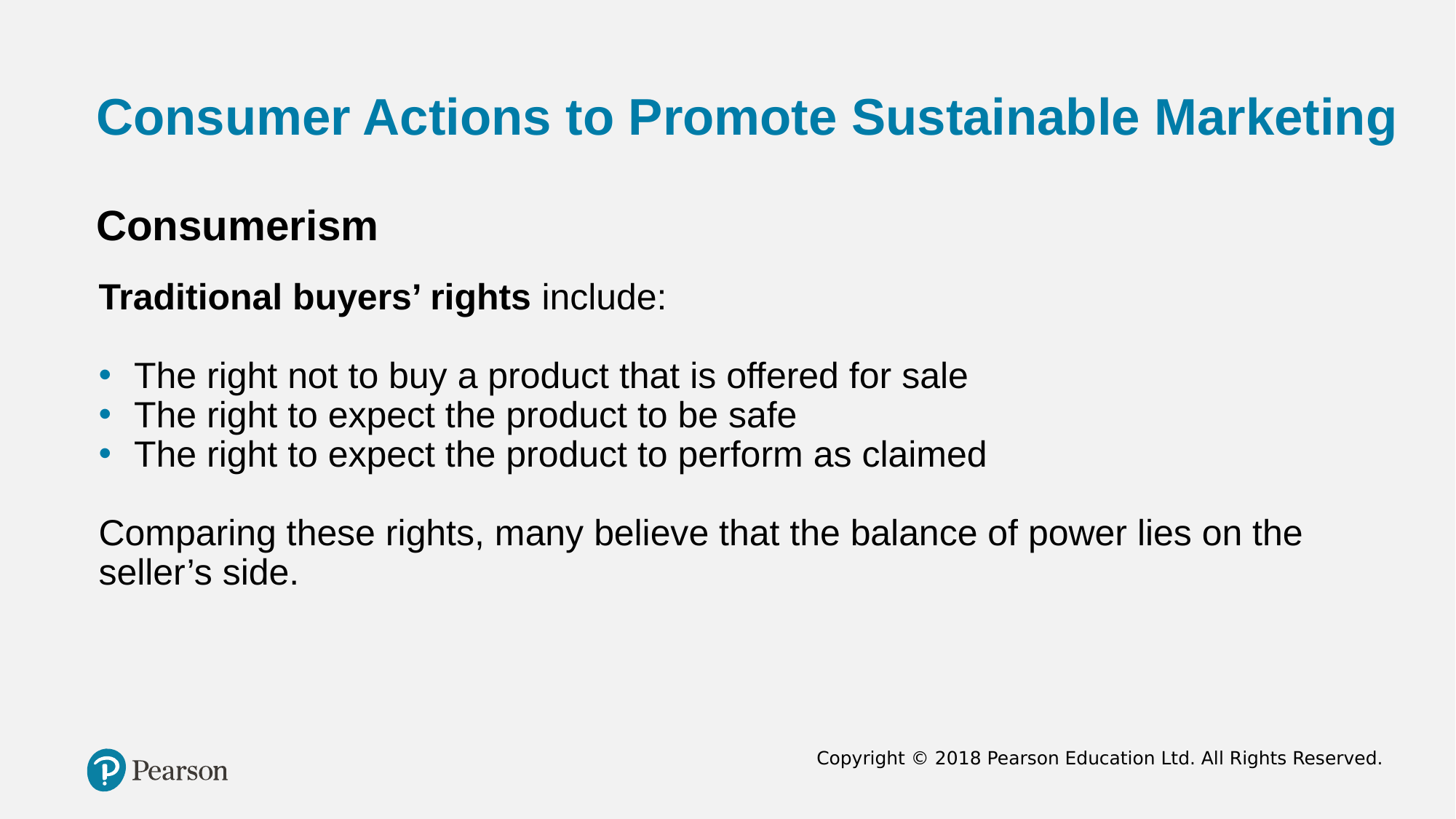

# Consumer Actions to Promote Sustainable Marketing
Consumerism

Traditional buyers’ rights include:

The right not to buy a product that is offered for sale
The right to expect the product to be safe
The right to expect the product to perform as claimed

Comparing these rights, many believe that the balance of power lies on the seller’s side.